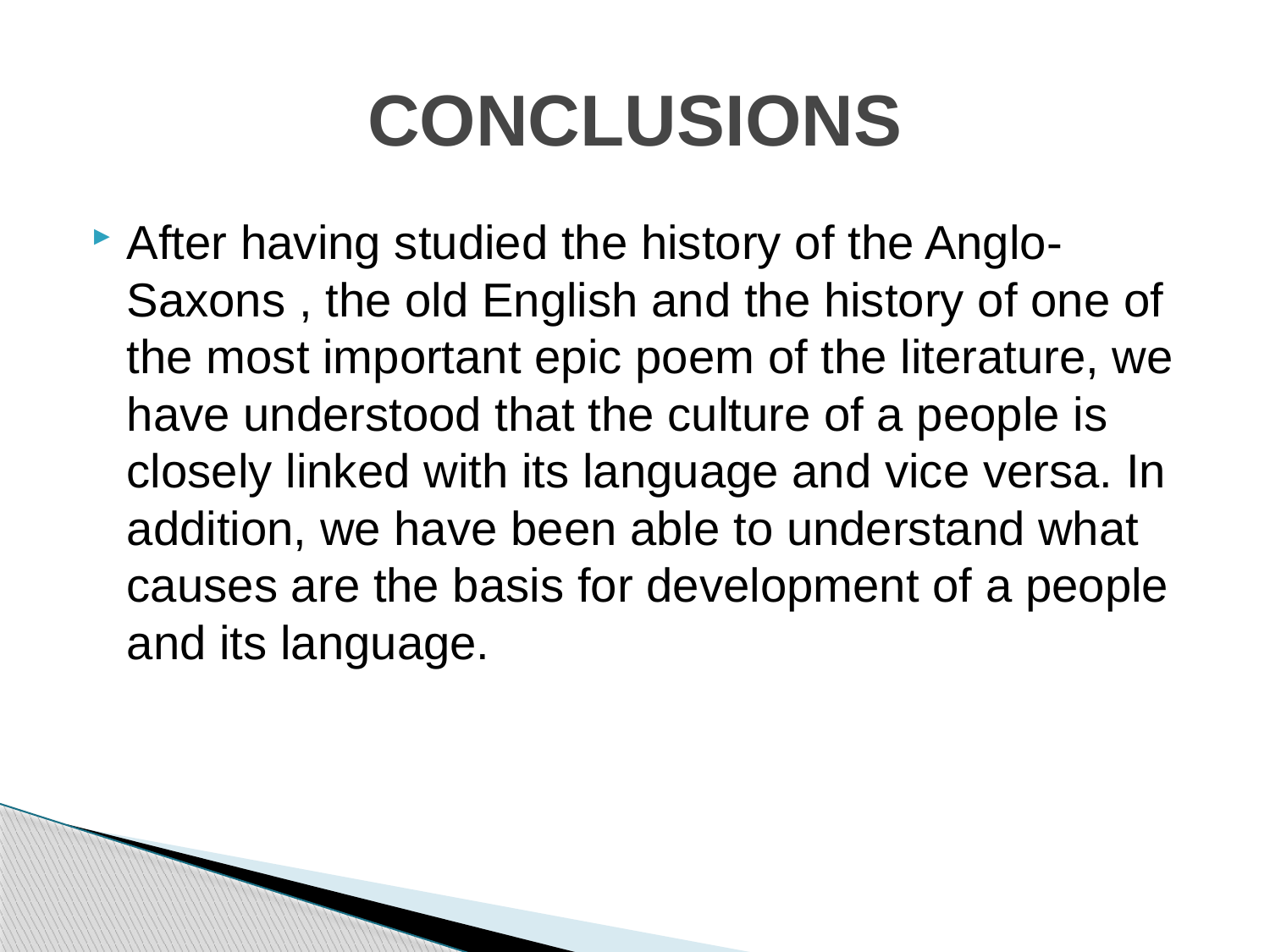

# CONCLUSIONS
After having studied the history of the Anglo-Saxons , the old English and the history of one of the most important epic poem of the literature, we have understood that the culture of a people is closely linked with its language and vice versa. In addition, we have been able to understand what causes are the basis for development of a people and its language.